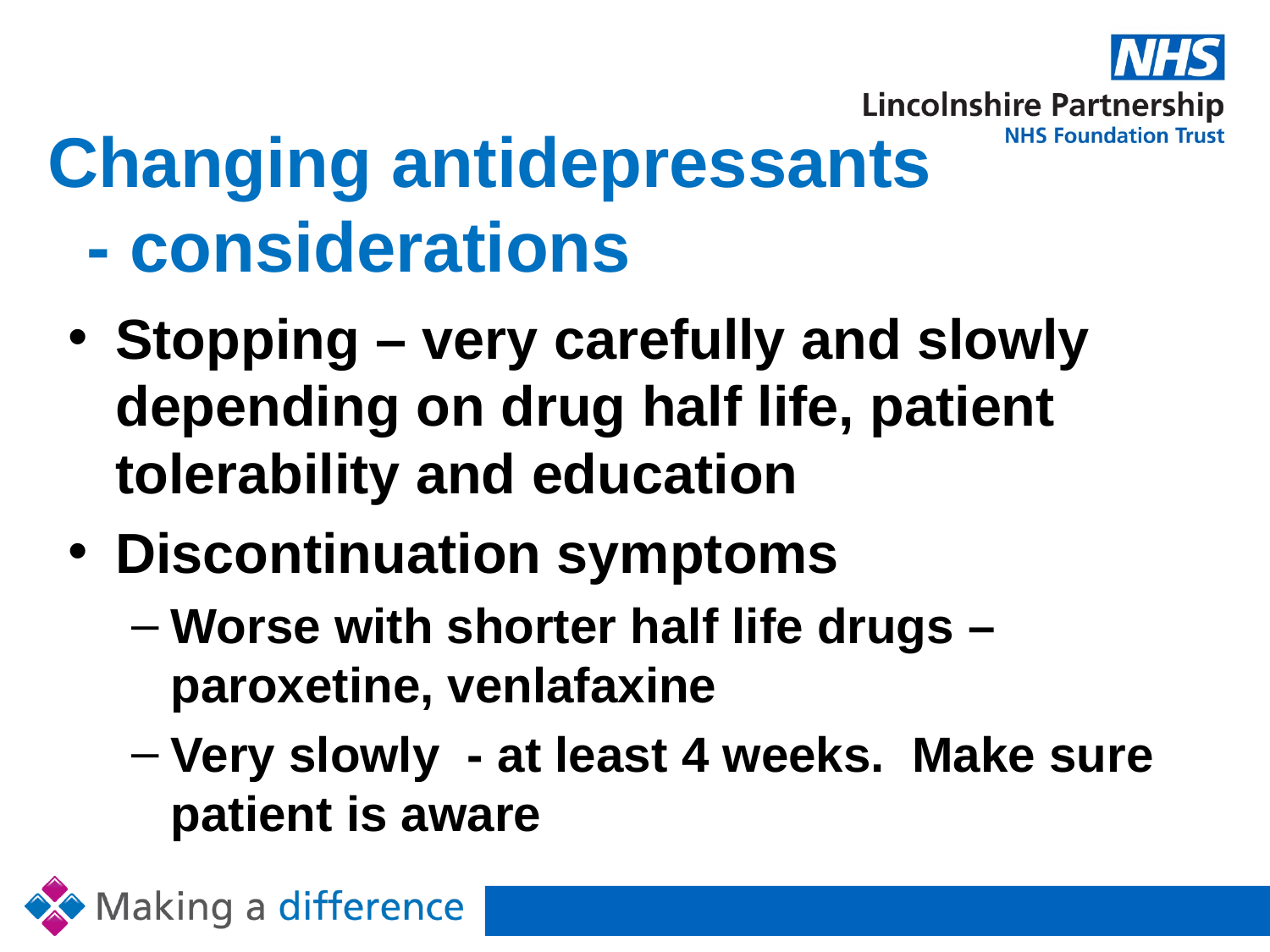

# Changing antidepressants - considerations
Stopping – very carefully and slowly depending on drug half life, patient tolerability and education
Discontinuation symptoms
Worse with shorter half life drugs – paroxetine, venlafaxine
Very slowly  - at least 4 weeks.  Make sure patient is aware